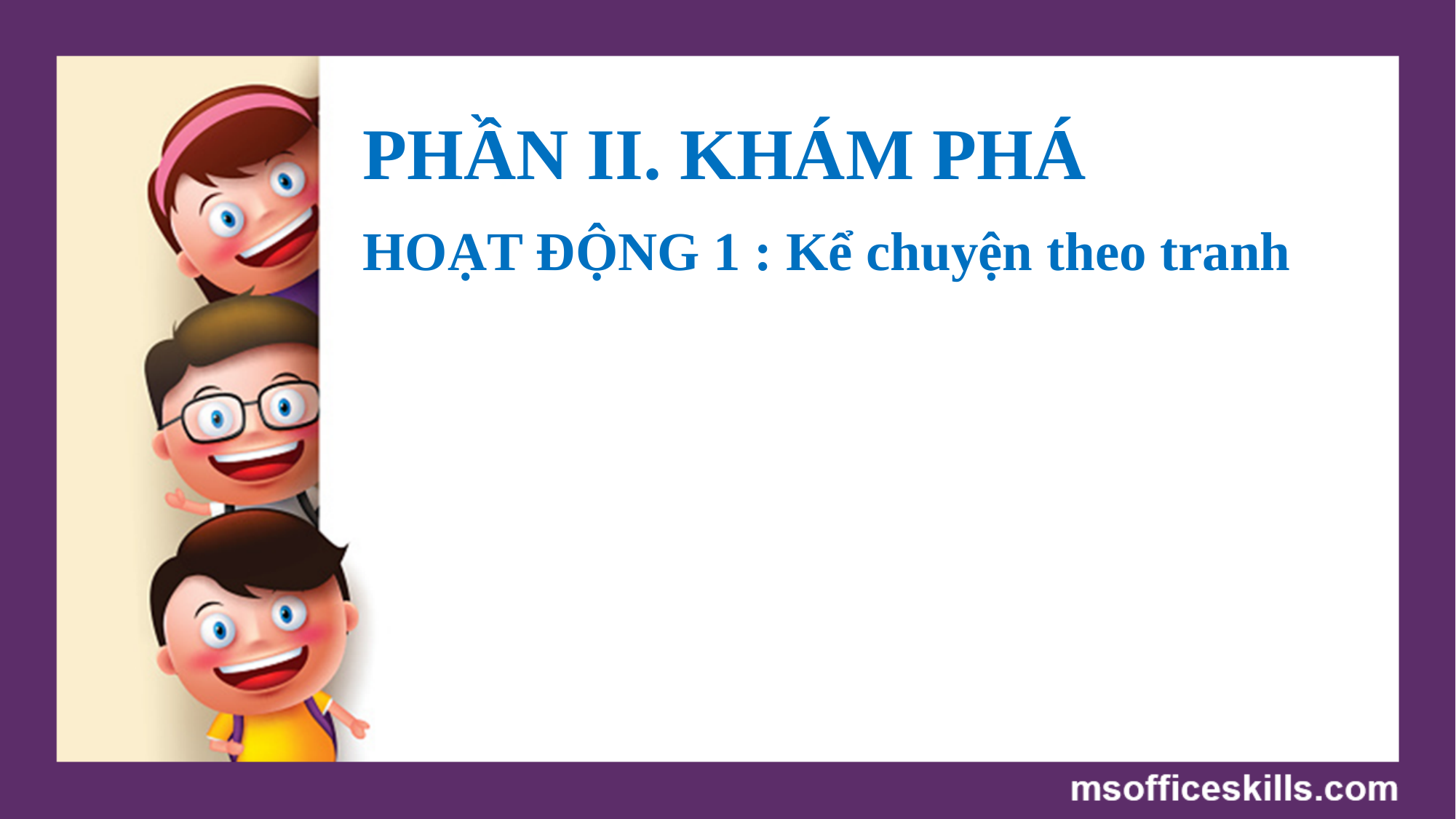

# PHẦN II. KHÁM PHÁ
HOẠT ĐỘNG 1 : Kể chuyện theo tranh